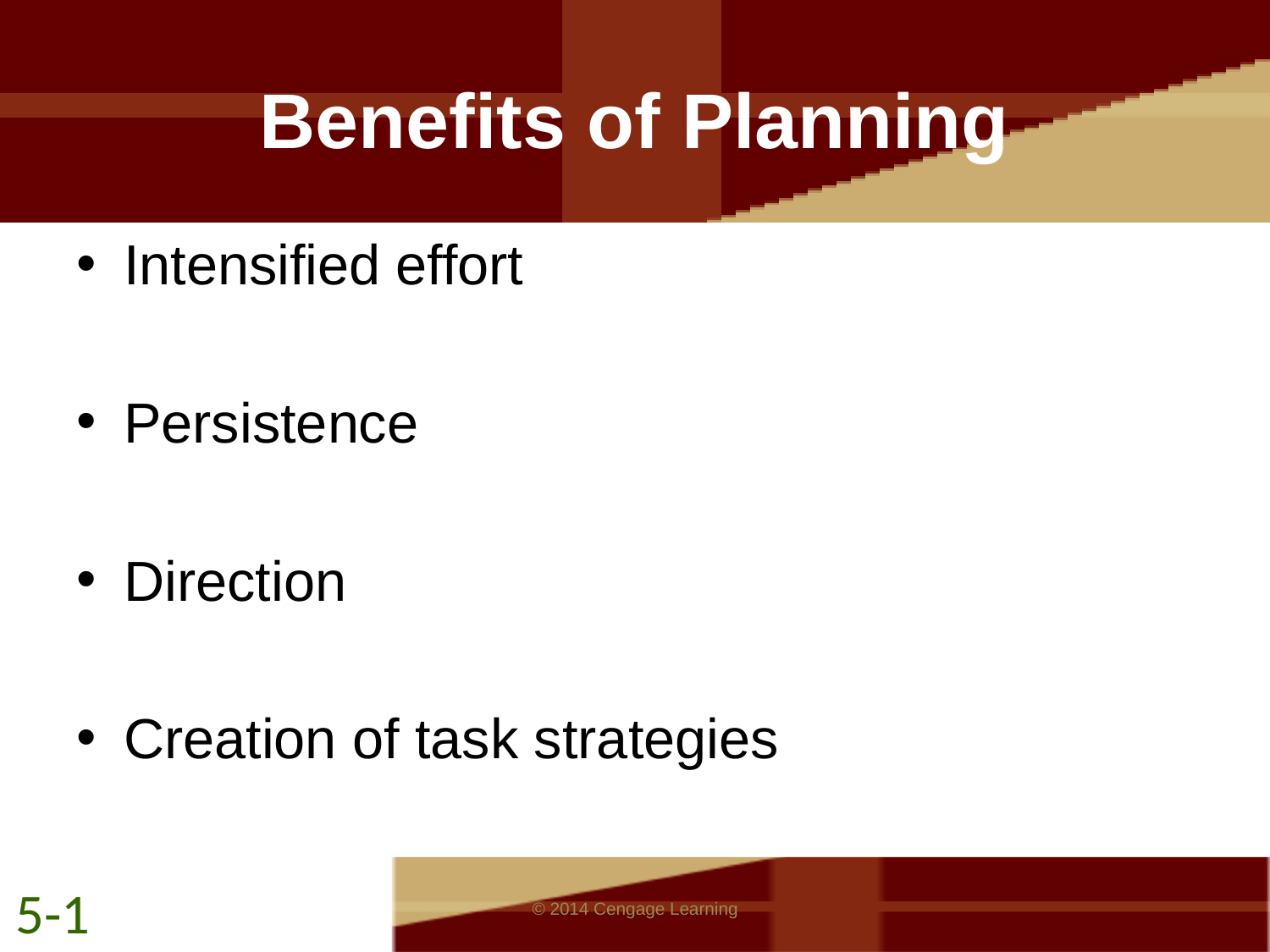

# Benefits of Planning
Intensified effort

Persistence

Direction

Creation of task strategies
5-1
© 2014 Cengage Learning